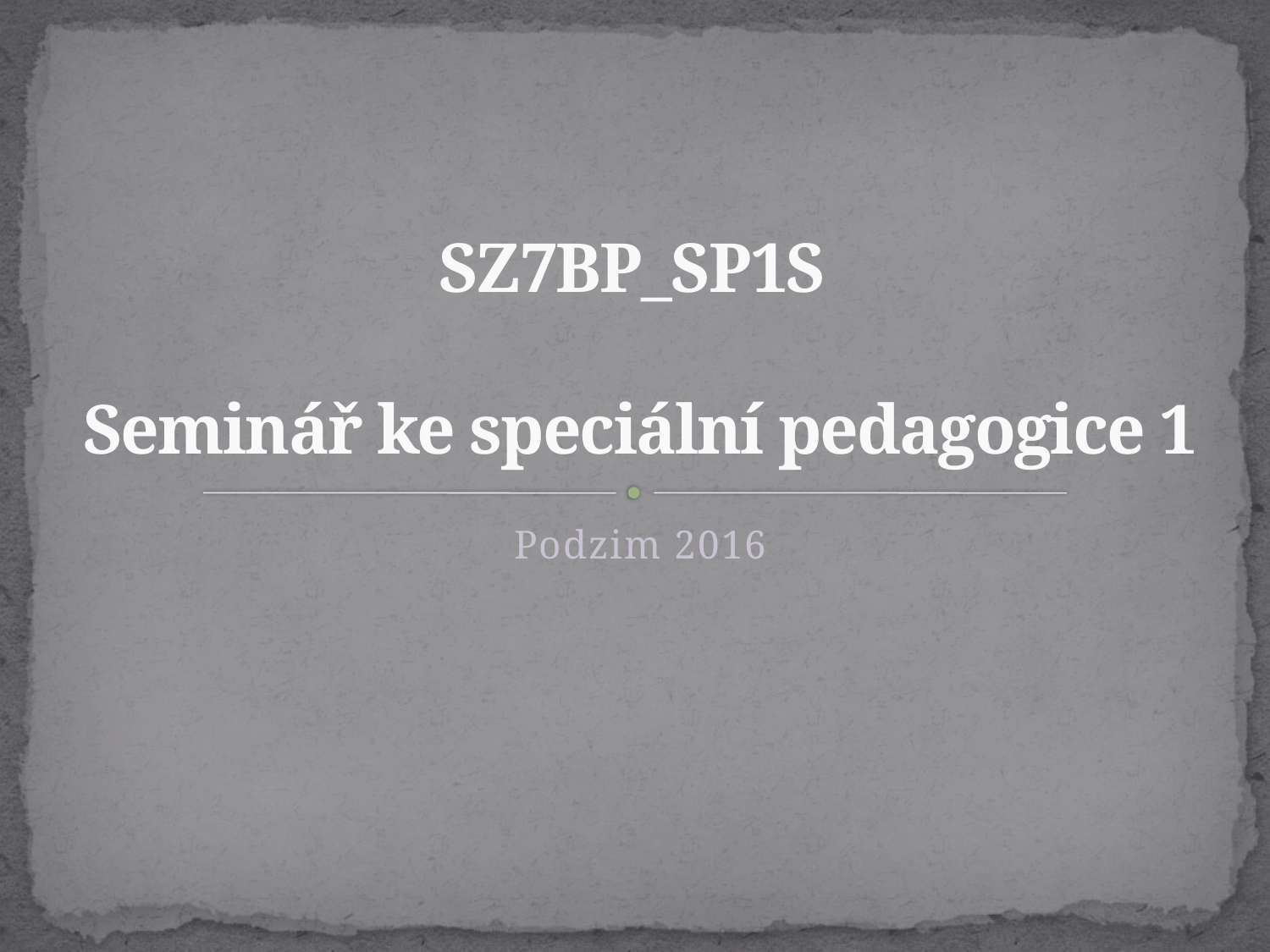

# SZ7BP_SP1S Seminář ke speciální pedagogice 1
Podzim 2016